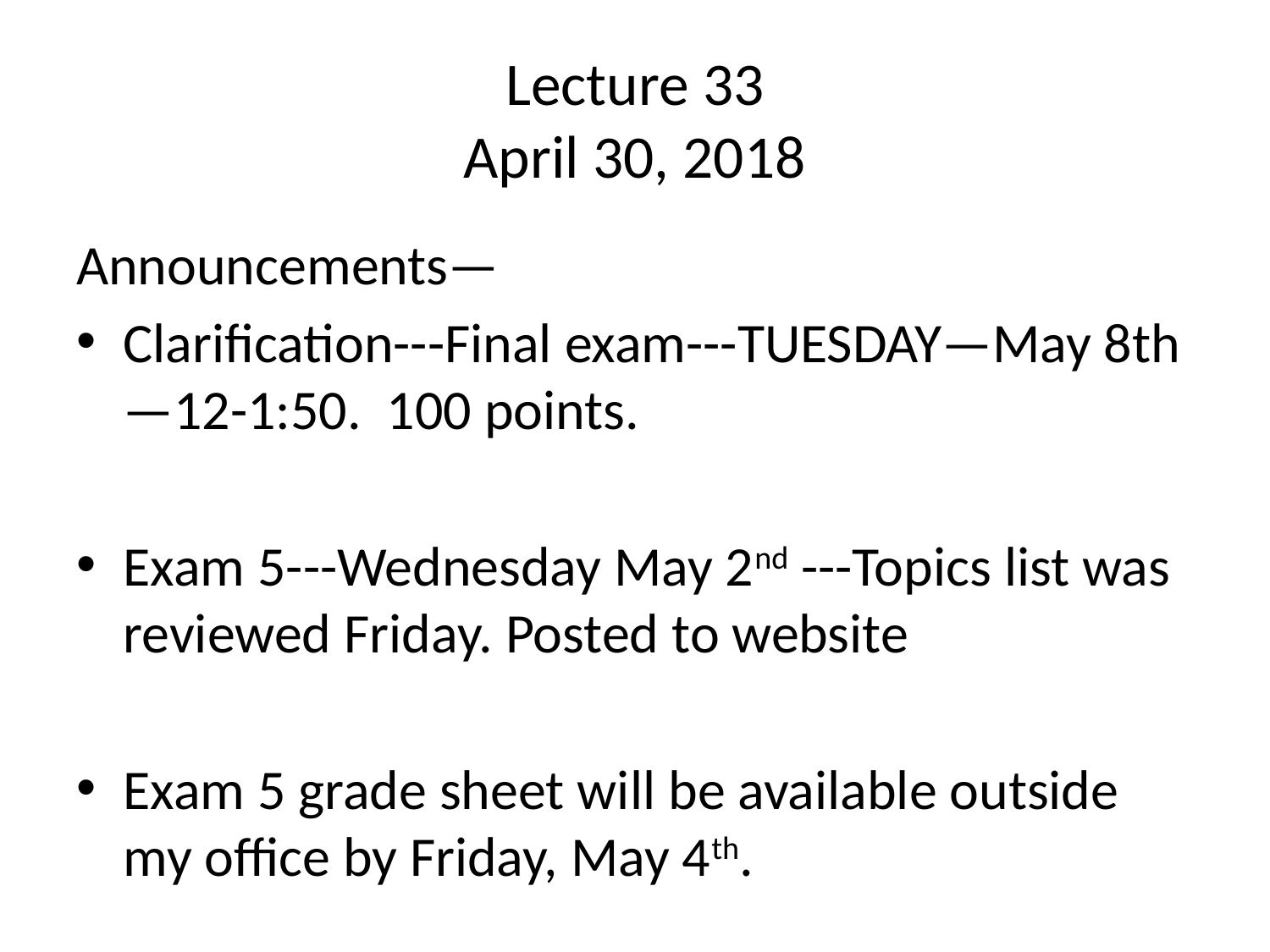

# Lecture 33 April 30, 2018
Announcements—
Clarification---Final exam---TUESDAY—May 8th—12-1:50.  100 points.

Exam 5---Wednesday May 2nd ---Topics list was reviewed Friday. Posted to website

Exam 5 grade sheet will be available outside my office by Friday, May 4th.